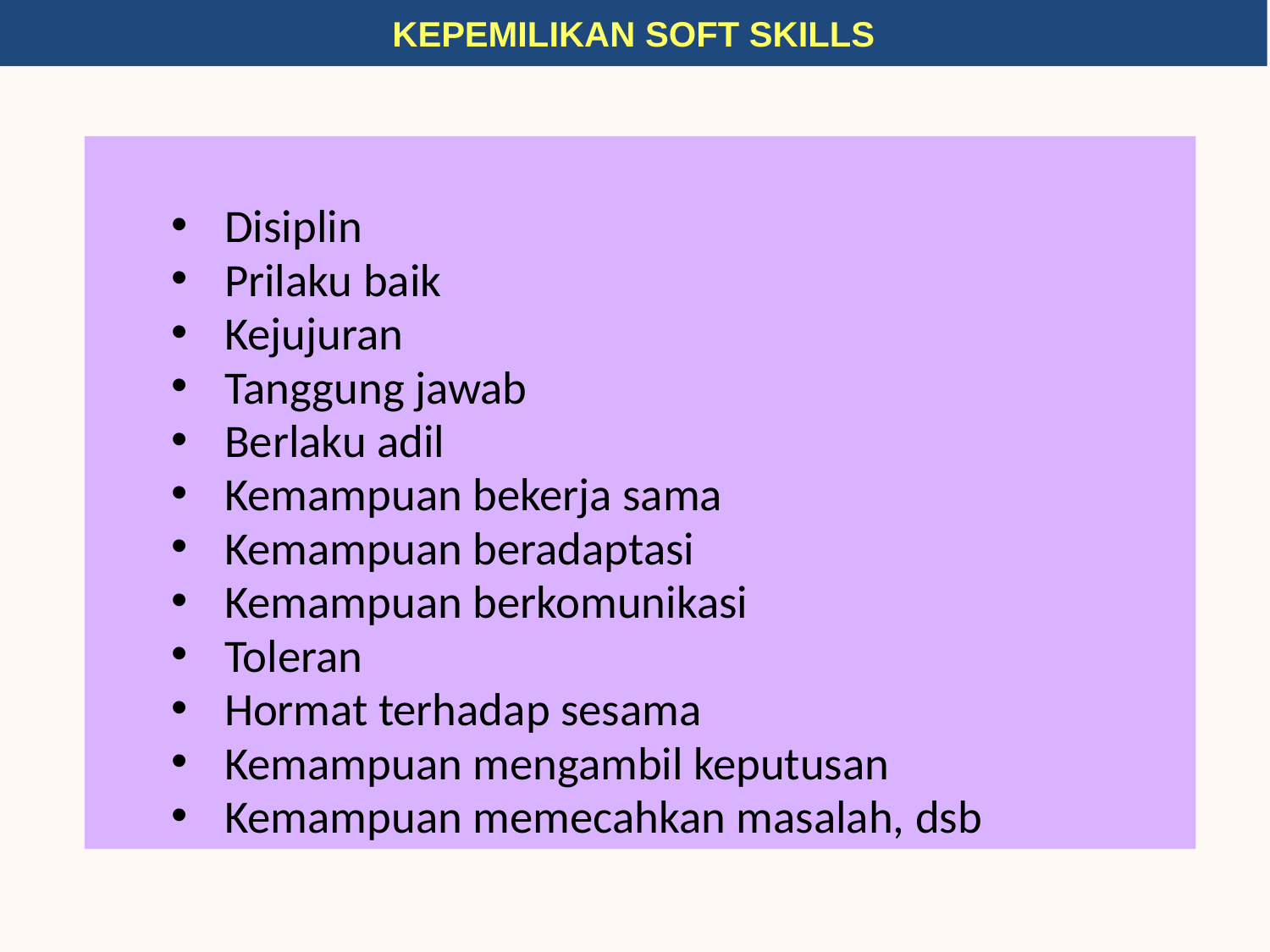

KEPEMILIKAN SOFT SKILLS

Disiplin
Prilaku baik
Kejujuran
Tanggung jawab
Berlaku adil
Kemampuan bekerja sama
Kemampuan beradaptasi
Kemampuan berkomunikasi
Toleran
Hormat terhadap sesama
Kemampuan mengambil keputusan
Kemampuan memecahkan masalah, dsb